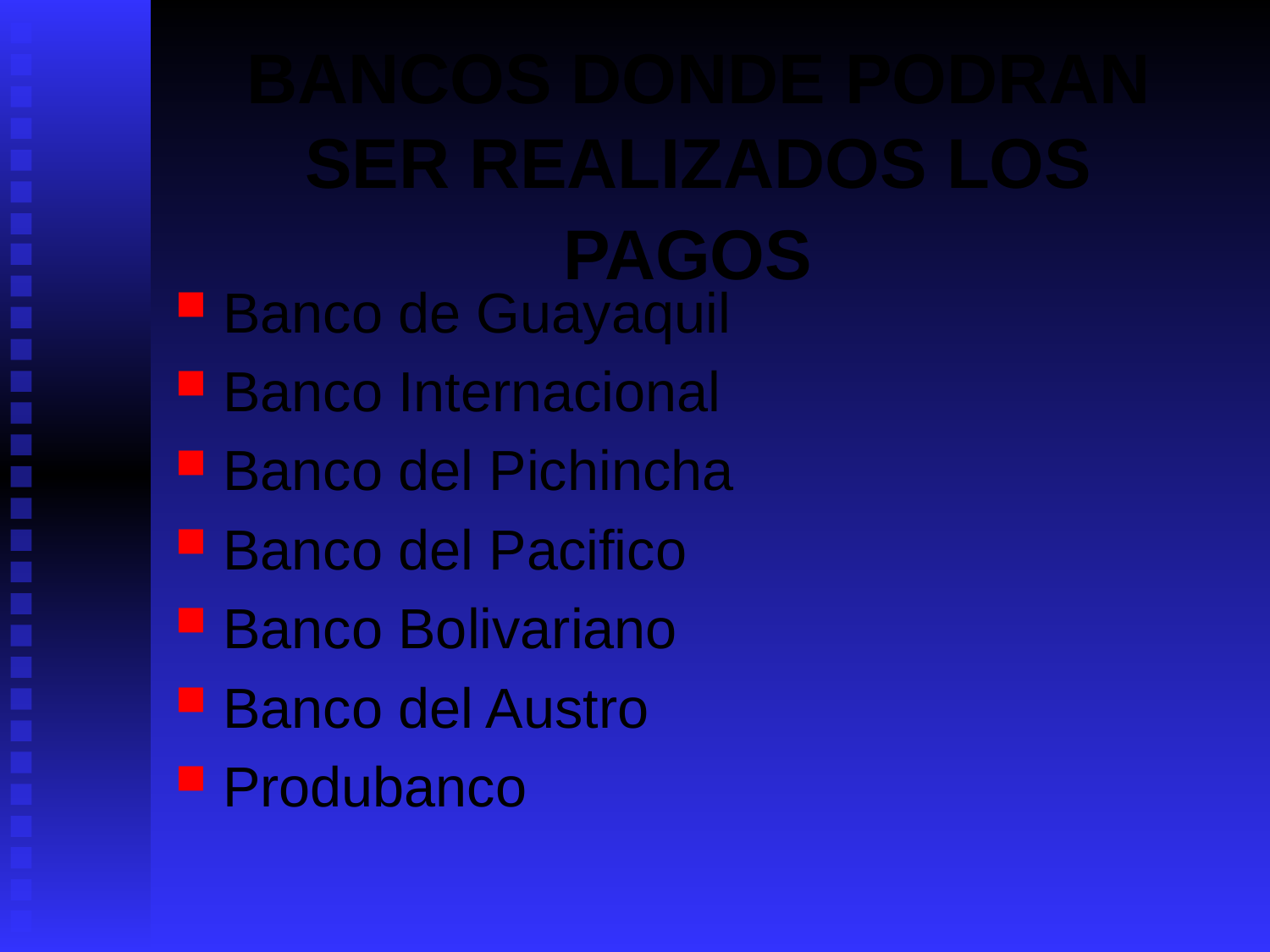

# BANCOS DONDE PODRAN SER REALIZADOS LOS PAGOS
Banco de Guayaquil
Banco Internacional
Banco del Pichincha
Banco del Pacifico
Banco Bolivariano
Banco del Austro
Produbanco